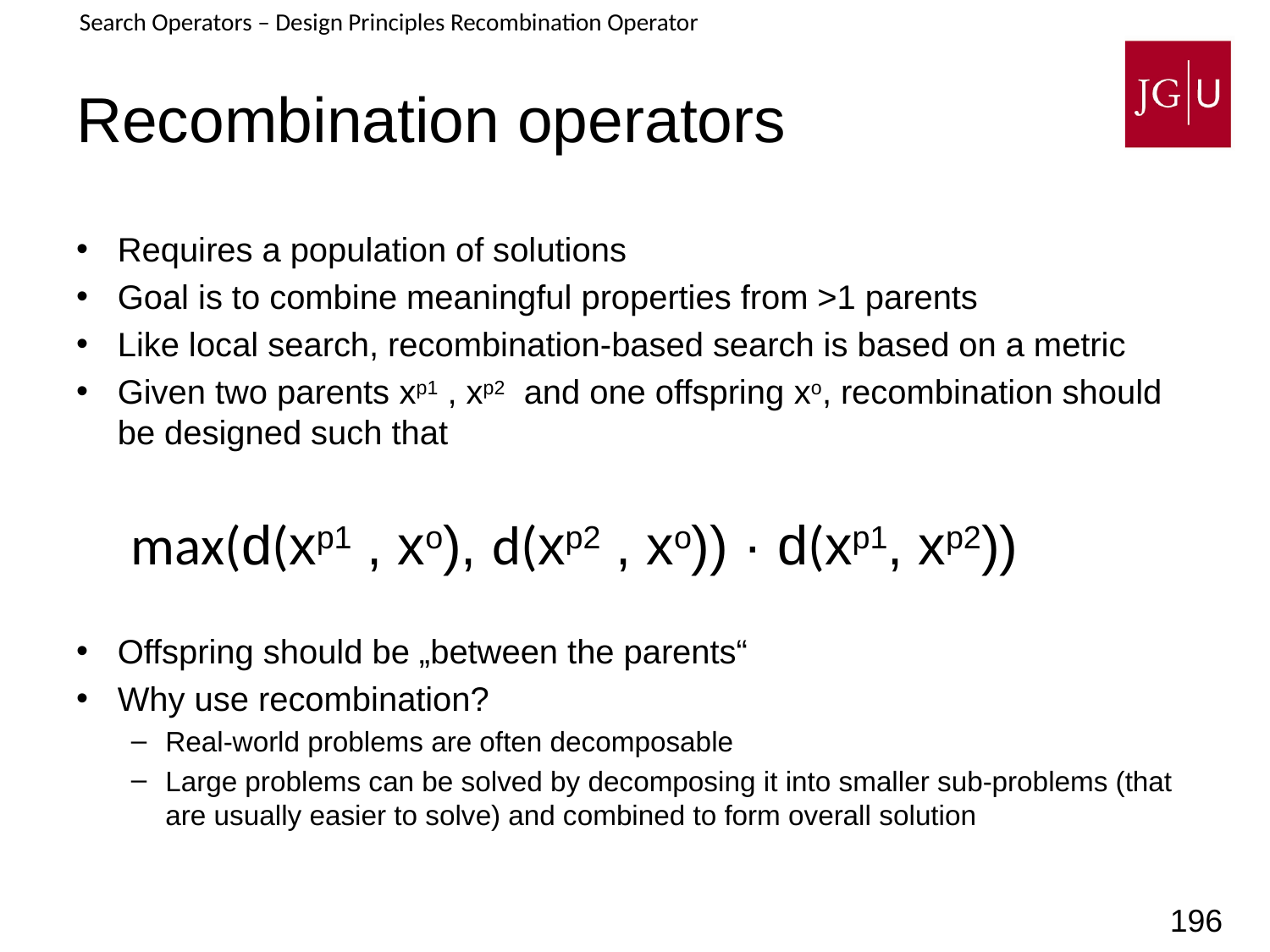

Search Operators – Design Principles Recombination Operator

# Recombination operators
Requires a population of solutions
Goal is to combine meaningful properties from >1 parents
Like local search, recombination-based search is based on a metric
Given two parents xp1 , xp2  and one offspring xo, recombination should be designed such that

max(d(xp1 , xo), d(xp2 , xo)) · d(xp1, xp2))

Offspring should be „between the parents“
Why use recombination?
Real-world problems are often decomposable
Large problems can be solved by decomposing it into smaller sub-problems (that are usually easier to solve) and combined to form overall solution